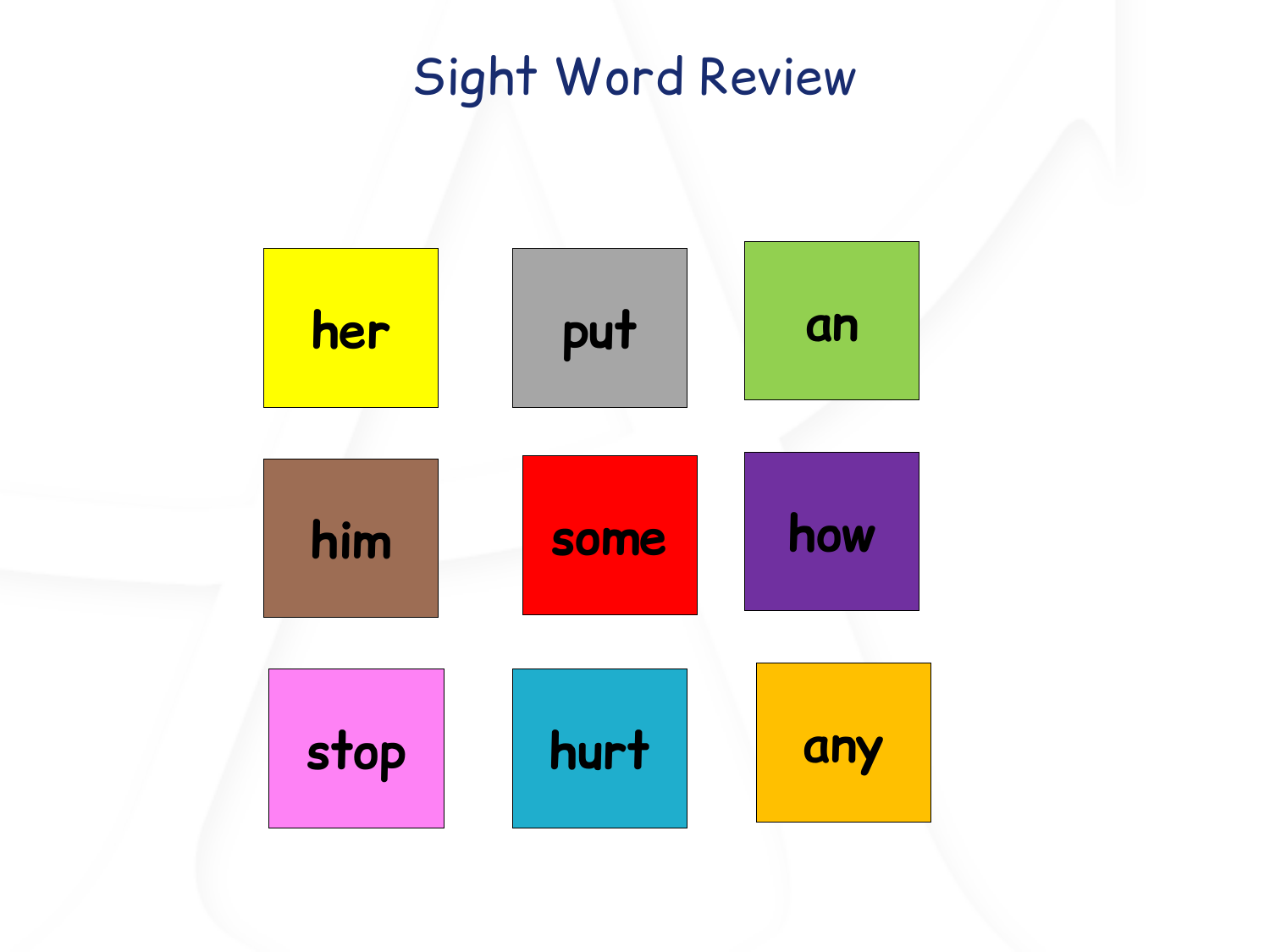

# Sight Word Review
an
her
put
how
some
him
any
stop
hurt